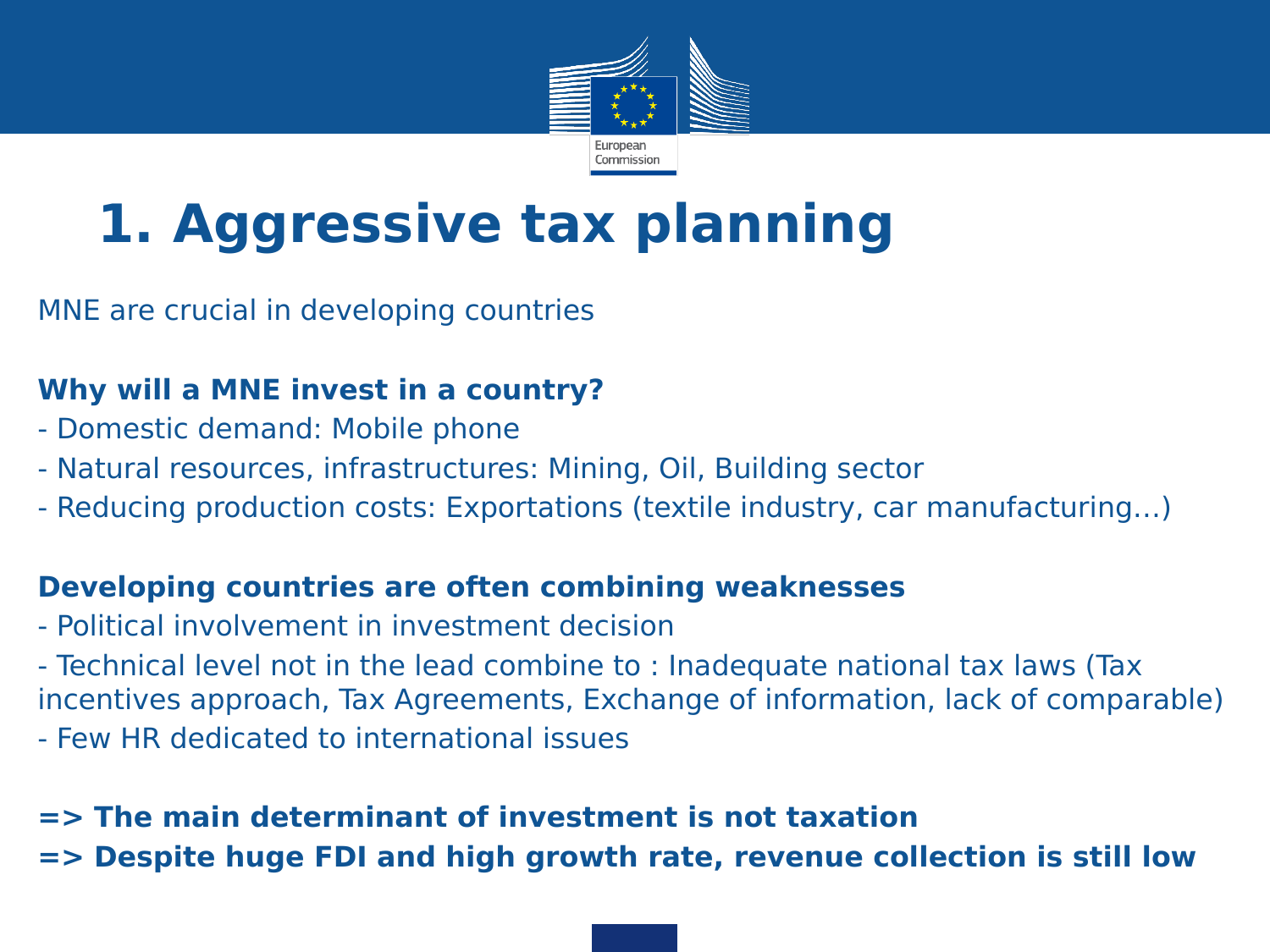

# 1. Aggressive tax planning
MNE are crucial in developing countries

Why will a MNE invest in a country?
- Domestic demand: Mobile phone
- Natural resources, infrastructures: Mining, Oil, Building sector
- Reducing production costs: Exportations (textile industry, car manufacturing…)

Developing countries are often combining weaknesses
- Political involvement in investment decision
- Technical level not in the lead combine to : Inadequate national tax laws (Tax incentives approach, Tax Agreements, Exchange of information, lack of comparable)
- Few HR dedicated to international issues

=> The main determinant of investment is not taxation
=> Despite huge FDI and high growth rate, revenue collection is still low